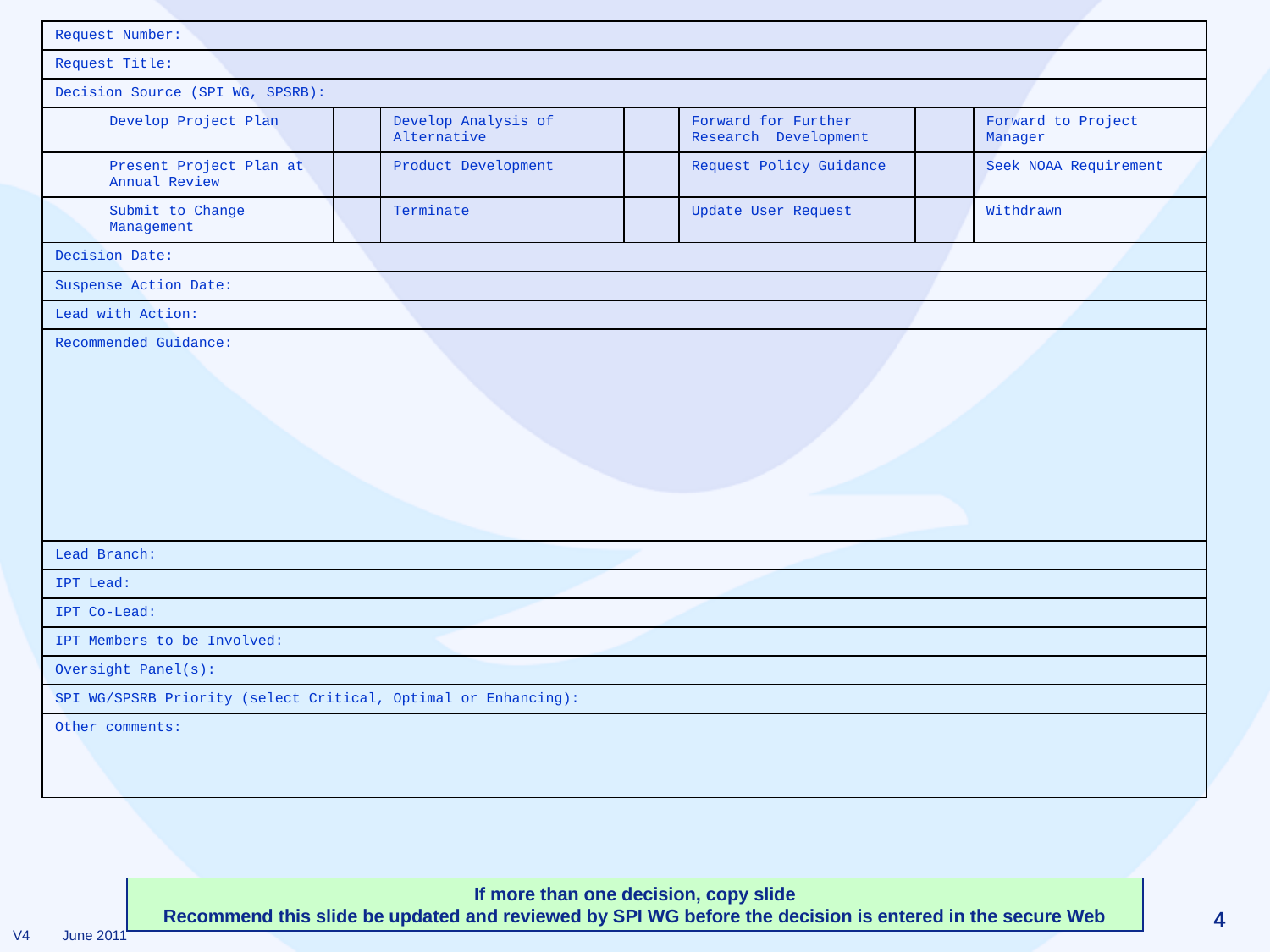

| Request Number: |  |  |  |  |  |  |  |
| --- | --- | --- | --- | --- | --- | --- | --- |
| Request Title: |  |  |  |  |  |  |  |
| Decision Source (SPI WG, SPSRB): |  |  |  |  |  |  |  |
|  | Develop Project Plan |  | Develop Analysis of Alternative |  | Forward for Further Research Development |  | Forward to Project Manager |
|  | Present Project Plan at Annual Review |  | Product Development |  | Request Policy Guidance |  | Seek NOAA Requirement |
|  | Submit to Change Management |  | Terminate |  | Update User Request |  | Withdrawn |
| Decision Date: |  |  |  |  |  |  |  |
| Suspense Action Date: |  |  |  |  |  |  |  |
| Lead with Action: |  |  |  |  |  |  |  |
| Recommended Guidance: |  |  |  |  |  |  |  |
| Lead Branch: |  |  |  |  |  |  |  |
| IPT Lead: |  |  |  |  |  |  |  |
| IPT Co-Lead: |  |  |  |  |  |  |  |
| IPT Members to be Involved: |  |  |  |  |  |  |  |
| Oversight Panel(s): |  |  |  |  |  |  |  |
| SPI WG/SPSRB Priority (select Critical, Optimal or Enhancing): |  |  |  |  |  |  |  |
| Other comments: |  |  |  |  |  |  |  |
If more than one decision, copy slide
Recommend this slide be updated and reviewed by SPI WG before the decision is entered in the secure Web
4
V4        June 2011